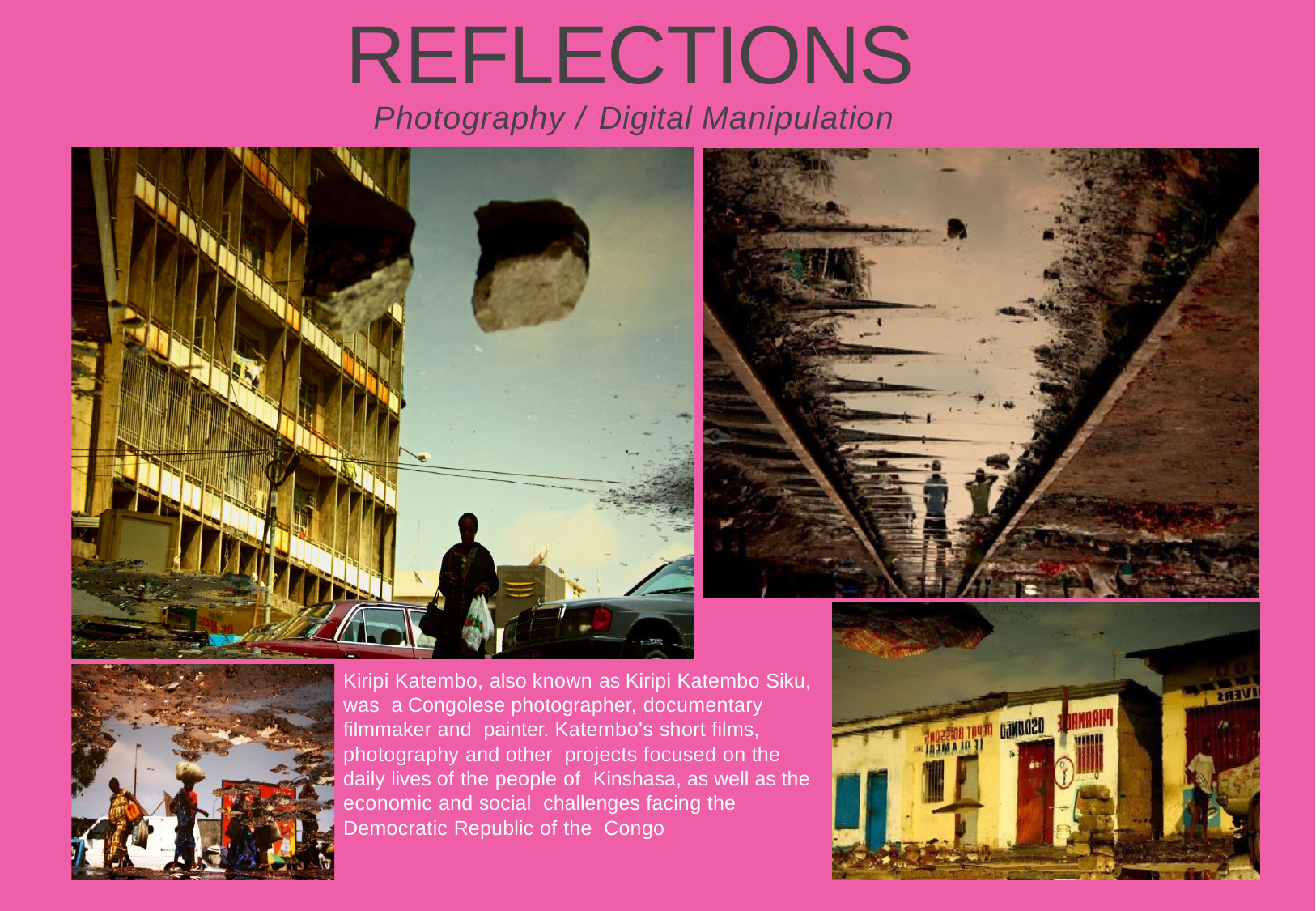

# REFLECTIONS
Photography / Digital Manipulation

Kiripi Katembo, also known as Kiripi Katembo Siku, was  a Congolese photographer, documentary filmmaker and  painter. Katembo's short films, photography and other  projects focused on the daily lives of the people of  Kinshasa, as well as the economic and social  challenges facing the Democratic Republic of the  Congo